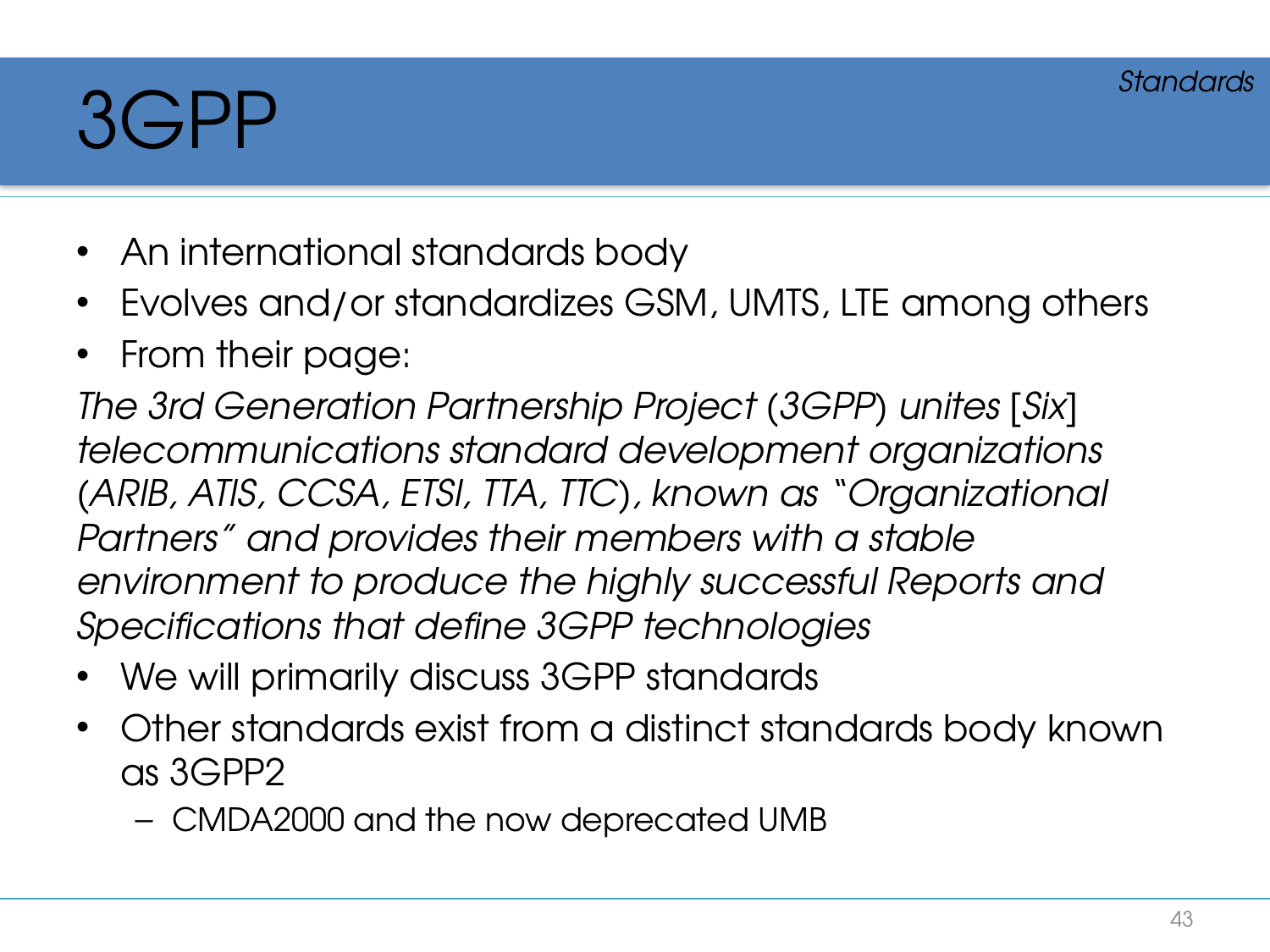

# 3GPP

Standards
An international standards body
Evolves and/or standardizes GSM, UMTS, LTE among others
From their page:
The 3rd Generation Partnership Project (3GPP) unites [Six] telecommunications standard development organizations (ARIB, ATIS, CCSA, ETSI, TTA, TTC), known as “Organizational Partners” and provides their members with a stable environment to produce the highly successful Reports and Specifications that define 3GPP technologies
We will primarily discuss 3GPP standards
Other standards exist from a distinct standards body known as 3GPP2
CMDA2000 and the now deprecated UMB

43